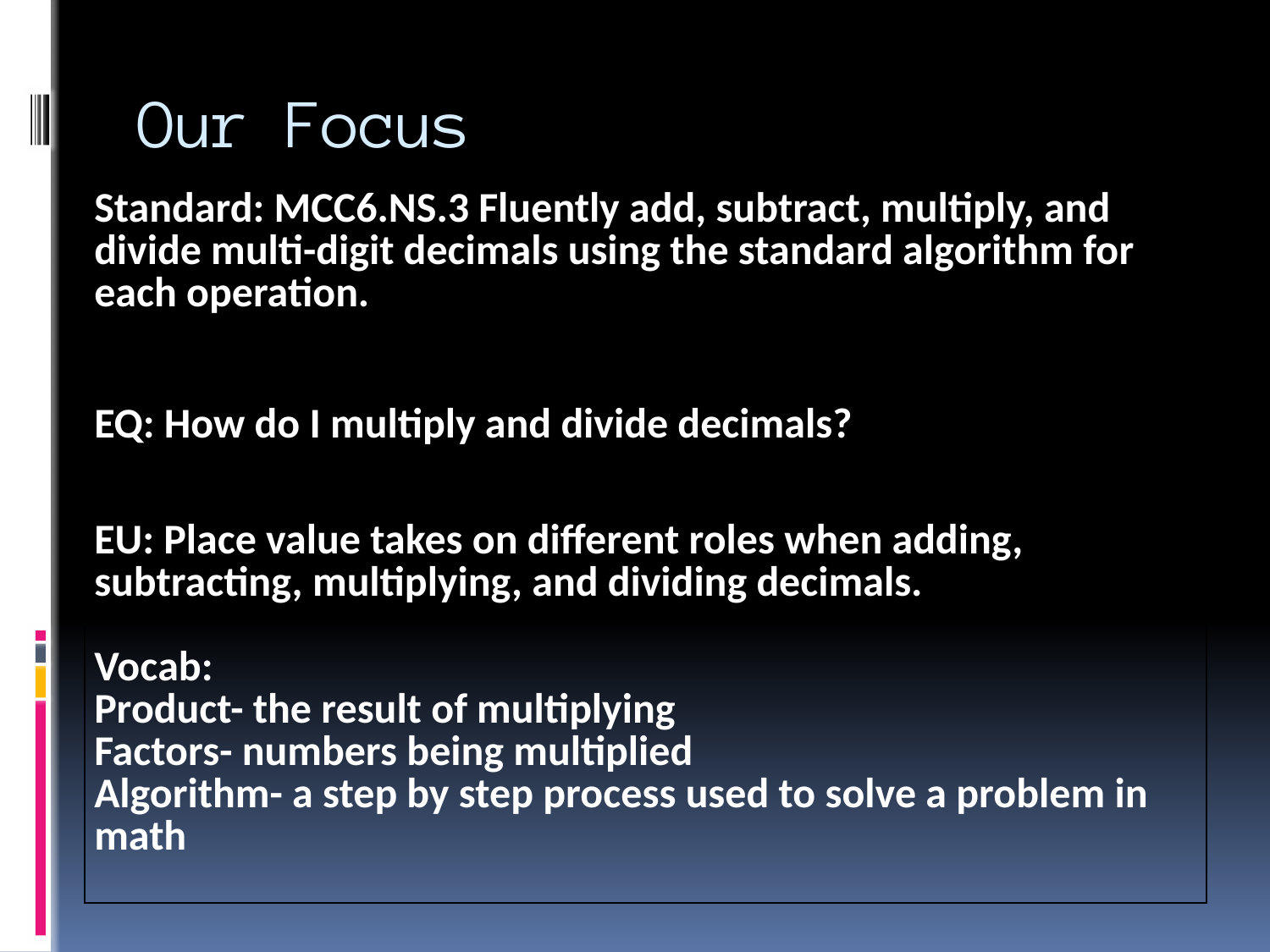

# Our Focus
| Standard: MCC6.NS.3 Fluently add, subtract, multiply, and divide multi-digit decimals using the standard algorithm for each operation. |
| --- |
| EQ: How do I multiply and divide decimals? |
| EU: Place value takes on different roles when adding, subtracting, multiplying, and dividing decimals. Vocab: Product- the result of multiplying Factors- numbers being multiplied Algorithm- a step by step process used to solve a problem in math |